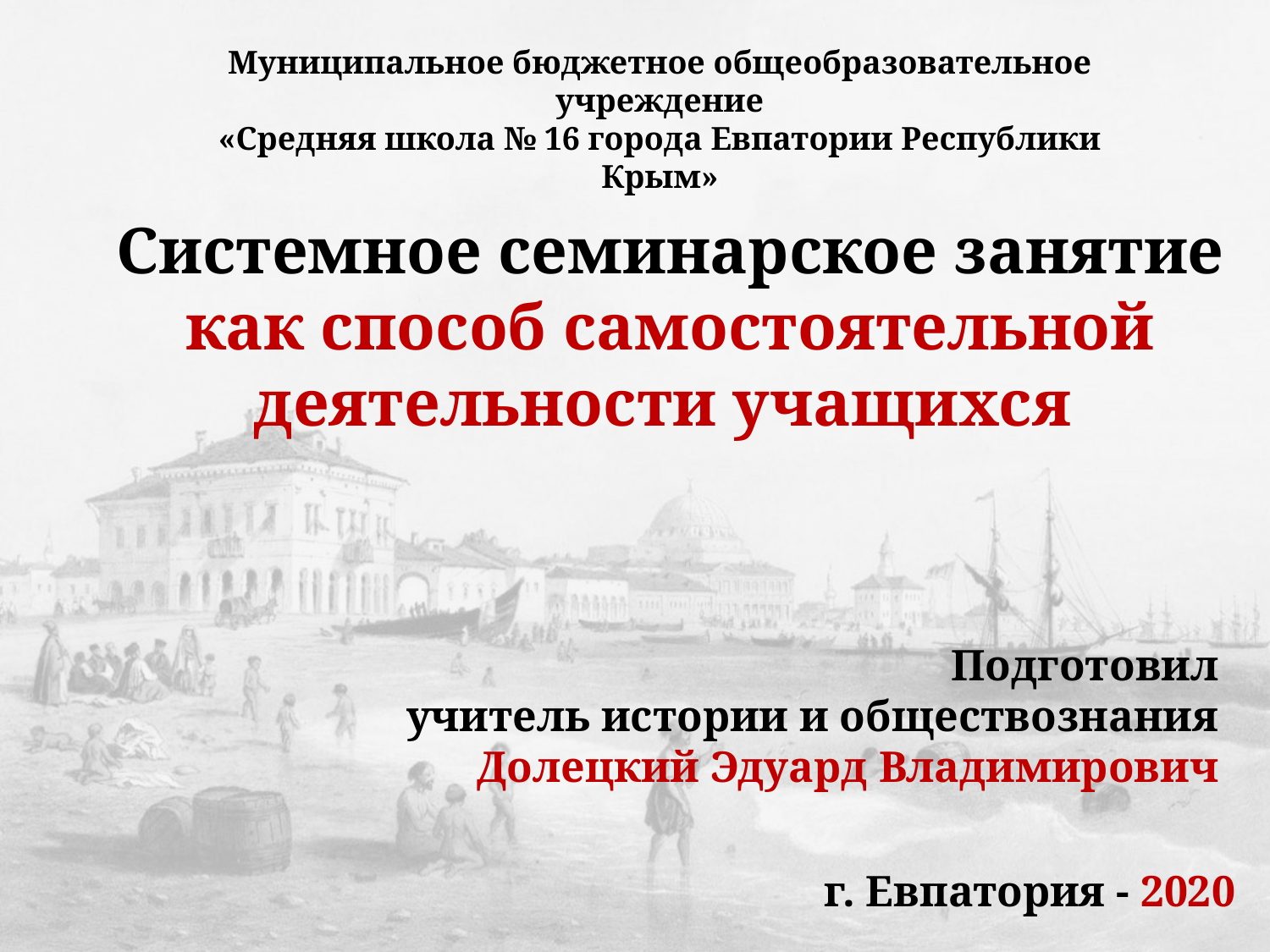

Муниципальное бюджетное общеобразовательное учреждение
«Средняя школа № 16 города Евпатории Республики Крым»
Системное семинарское занятие
как способ самостоятельной
деятельности учащихся
# Подготовил учитель истории и обществознания Долецкий Эдуард Владимирович
 г. Евпатория - 2020